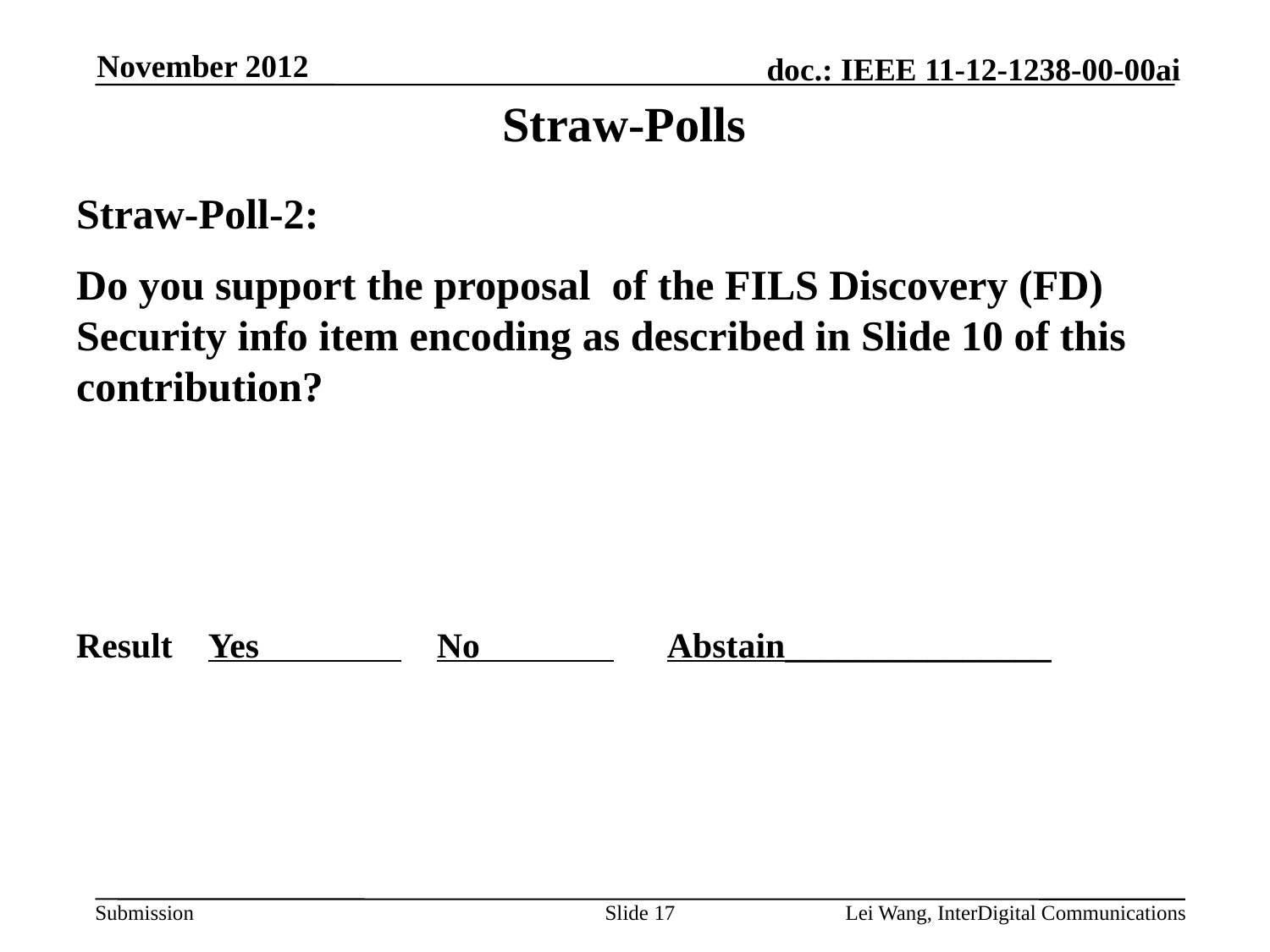

November 2012
# Straw-Polls
Straw-Poll-2:
Do you support the proposal  of the FILS Discovery (FD) Security info item encoding as described in Slide 10 of this contribution?

Result    Yes                    No                     Abstain_______________
Slide 17
Lei Wang, InterDigital Communications